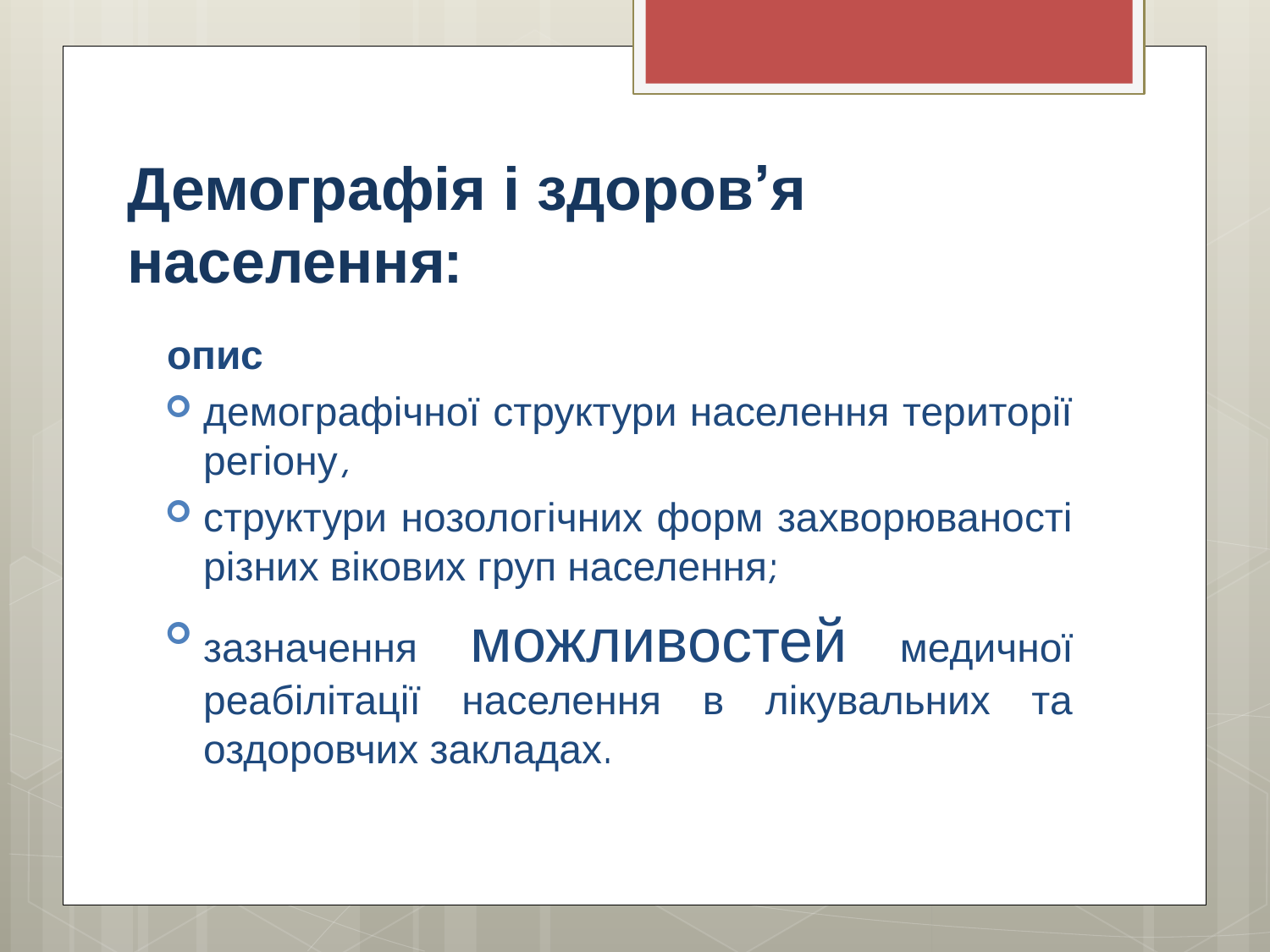

# Демографія і здоров’я населення:
опис
демографічної структури населення території регіону,
структури нозологічних форм захворюваності різних вікових груп населення;
зазначення можливостей медичної реабілітації населення в лікувальних та оздоровчих закладах.